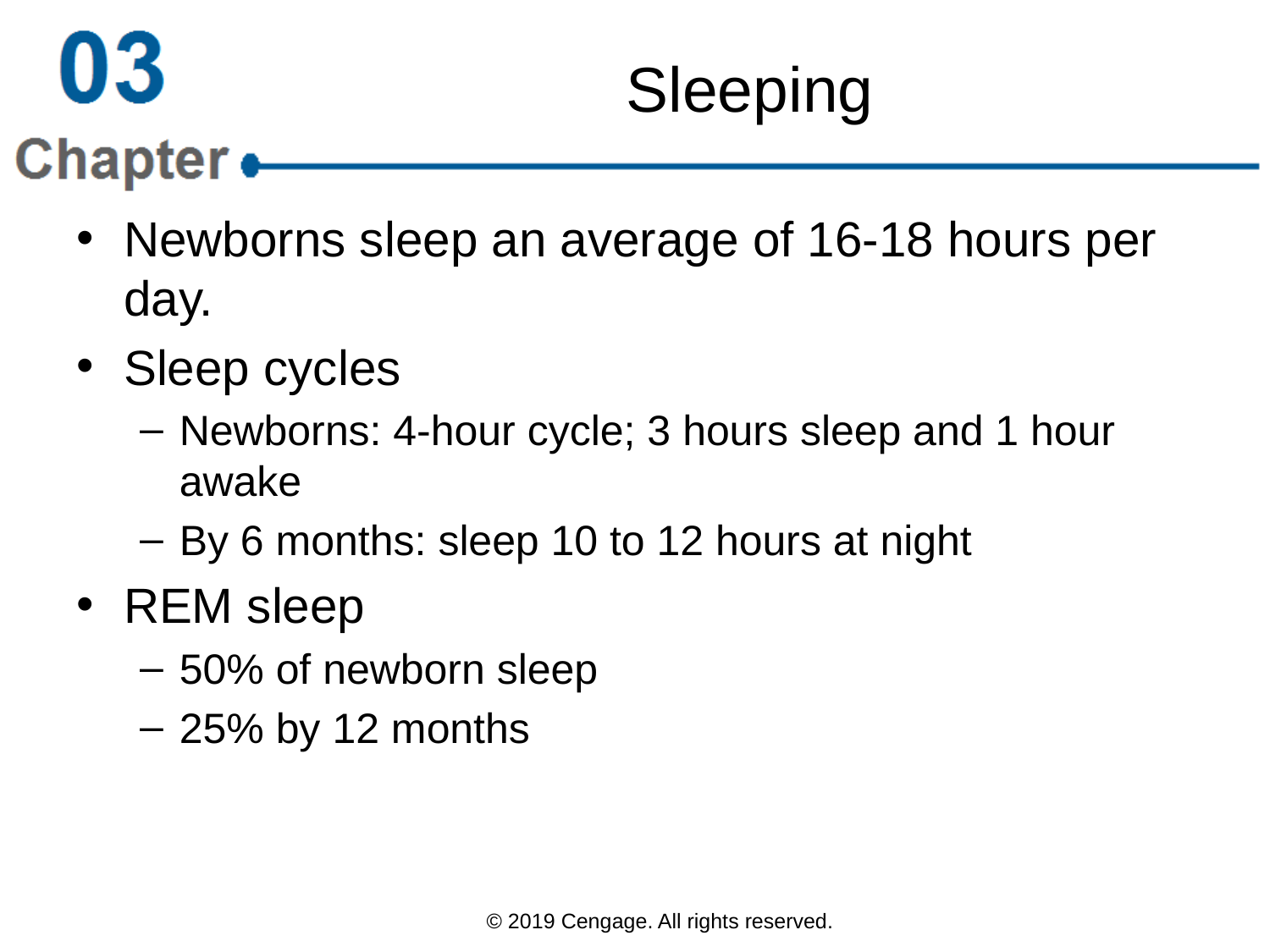

# Sleeping
Newborns sleep an average of 16-18 hours per day.
Sleep cycles
Newborns: 4-hour cycle; 3 hours sleep and 1 hour awake
By 6 months: sleep 10 to 12 hours at night
REM sleep
50% of newborn sleep
25% by 12 months